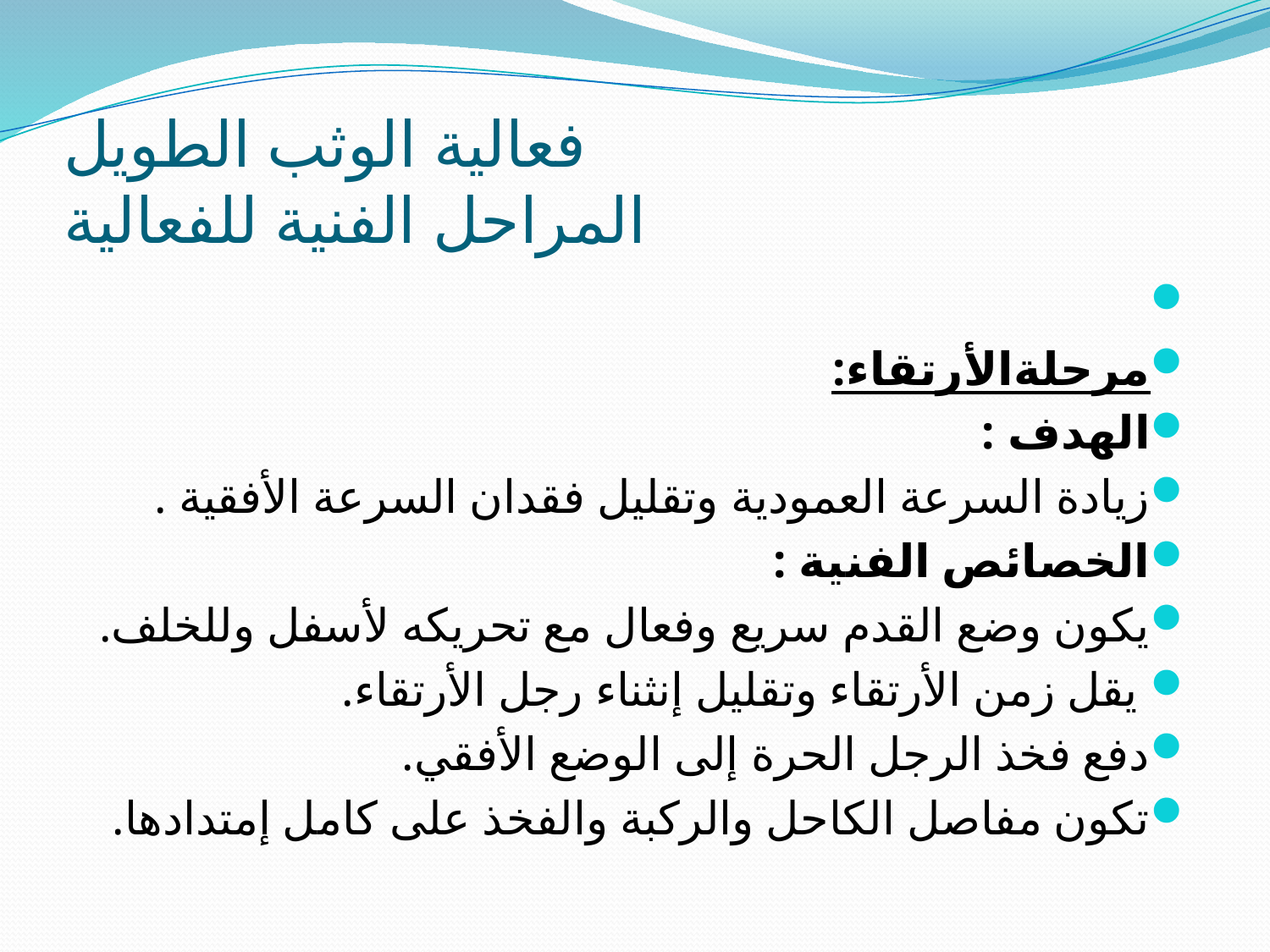

# فعالية الوثب الطويل المراحل الفنية للفعالية

مرحلةالأرتقاء:
الهدف :
زيادة السرعة العمودية وتقليل فقدان السرعة الأفقية .
الخصائص الفنية :
يكون وضع القدم سريع وفعال مع تحريكه لأسفل وللخلف.
 يقل زمن الأرتقاء وتقليل إنثناء رجل الأرتقاء.
دفع فخذ الرجل الحرة إلى الوضع الأفقي.
تكون مفاصل الكاحل والركبة والفخذ على كامل إمتدادها.